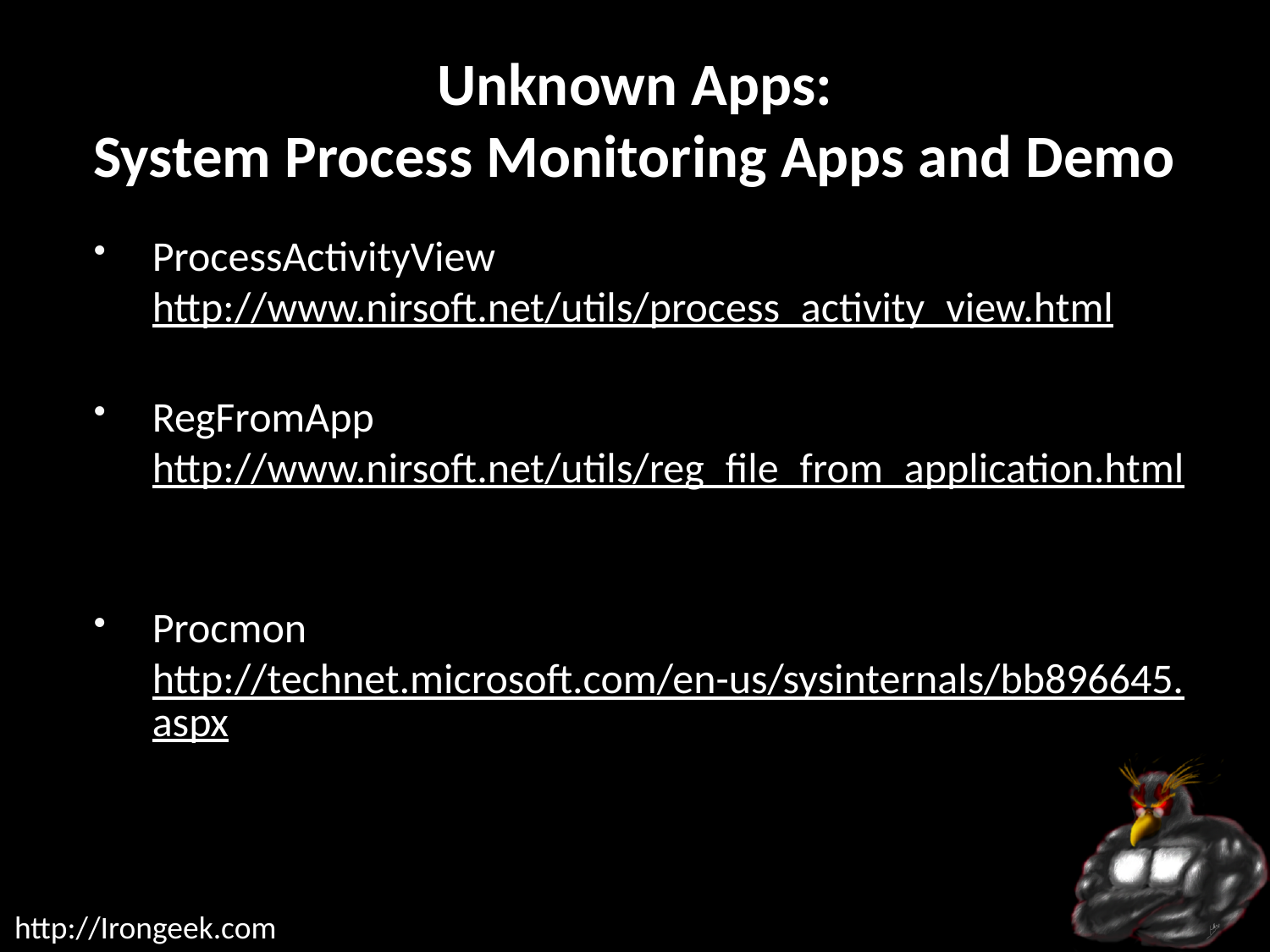

# Unknown Apps: System Process Monitoring Apps and Demo
ProcessActivityView
http://www.nirsoft.net/utils/process_activity_view.html
RegFromApp
http://www.nirsoft.net/utils/reg_file_from_application.html
Procmon
http://technet.microsoft.com/en-us/sysinternals/bb896645.aspx